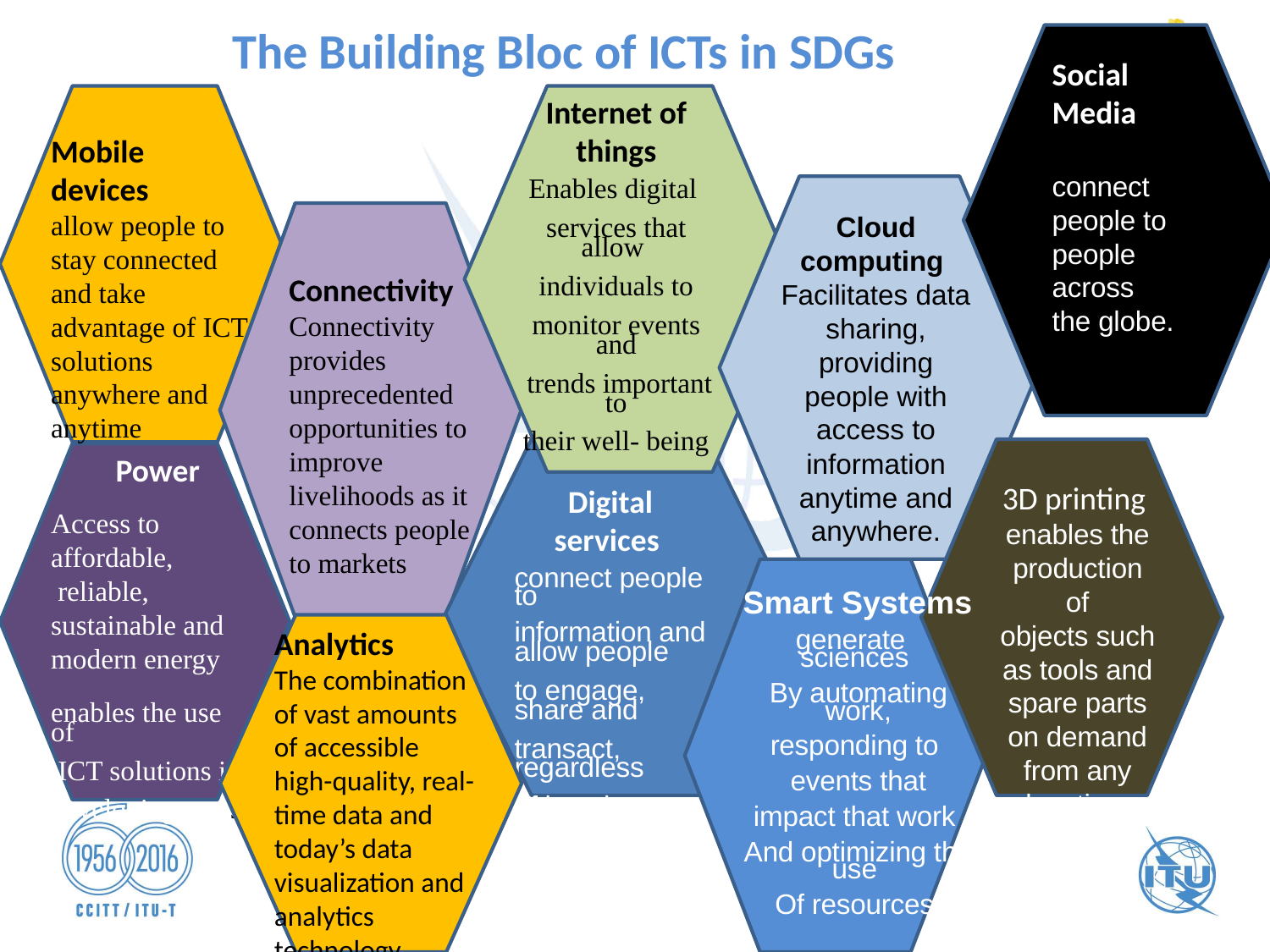

The Building Bloc of ICTs in SDGs

Social Media

connect people to people across
the globe.

Internet of things

Enables digital

services that allow

individuals to
monitor events and

 trends important to

 their well- being

Mobile devices
allow people to stay connected
and take advantage of ICT
solutions anywhere and anytime

Cloud computing
Facilitates data sharing, providing people with access to
information anytime and anywhere.

Connectivity
Connectivity provides unprecedented opportunities to
improve livelihoods as it connects people to markets

         Power

Access to affordable,
 reliable, sustainable and modern energy

enables the use of

 ICT solutions in

developing areas.

3D printing
enables the production of
objects such as tools and
spare parts on demand
from any location.

Digital services

connect people to

information and allow people
to engage, share and

transact, regardless
of location.

Smart Systems

generate   sciences

By automating work,

responding to

events that
impact that work

And optimizing the use

Of resources.

Analytics
The combination of vast amounts of accessible high-quality, real-time data and
today’s data visualization and analytics technology